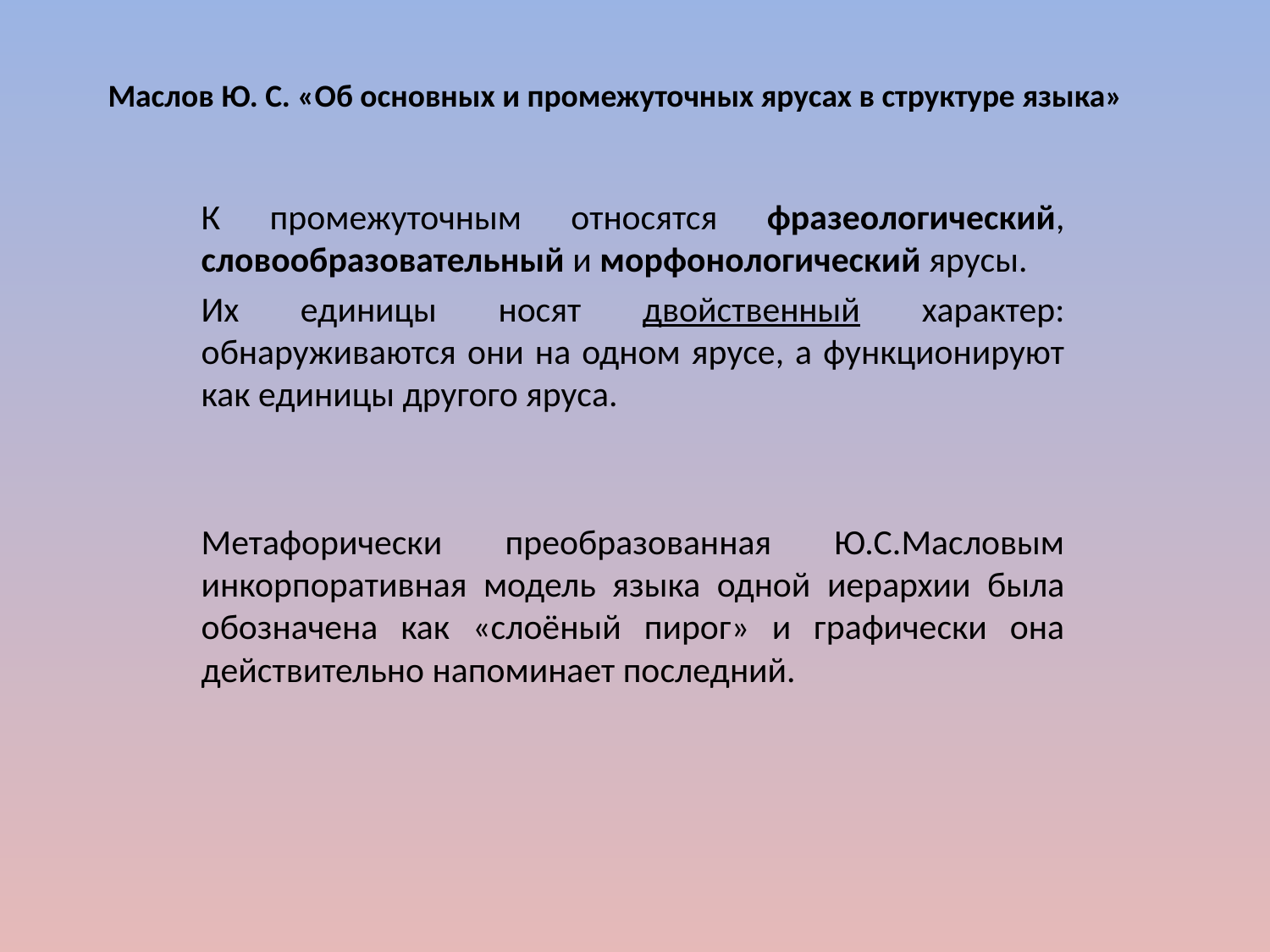

# Маслов Ю. С. «Об основных и промежуточных ярусах в структуре языка»
К промежуточным относятся фразеологический, словообразовательный и морфонологический ярусы.
Их единицы носят двойственный характер: обнаруживаются они на одном ярусе, а функционируют как единицы другого яруса.

Метафорически преобразованная Ю.С.Масловым инкорпоративная модель языка одной иерархии была обозначена как «слоёный пирог» и графически она действительно напоминает последний.